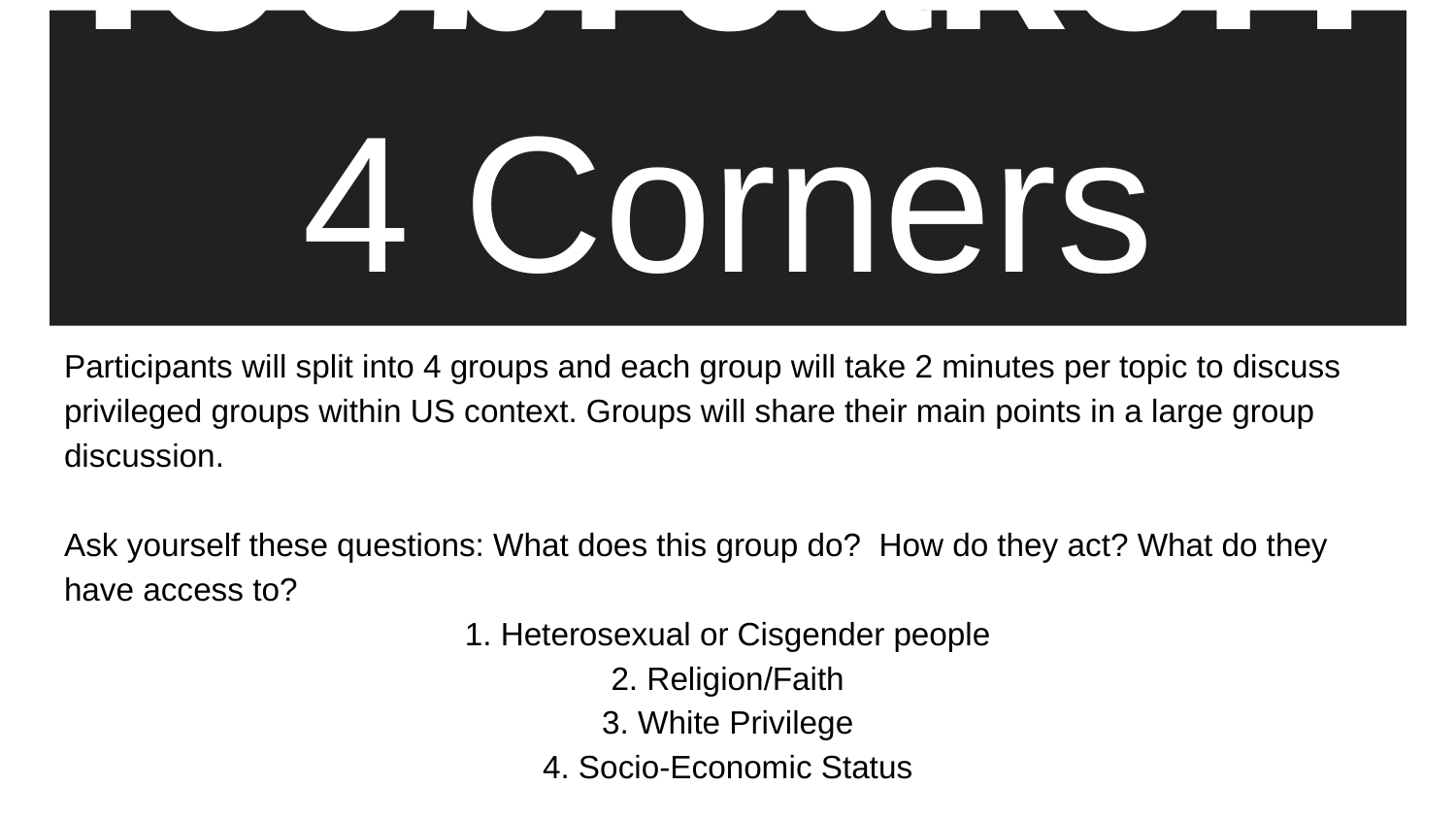

# Icebreaker: 4 Corners
Participants will split into 4 groups and each group will take 2 minutes per topic to discuss privileged groups within US context. Groups will share their main points in a large group discussion.

Ask yourself these questions: What does this group do?  How do they act? What do they have access to?
1. Heterosexual or Cisgender people
2. Religion/Faith
3. White Privilege
4. Socio-Economic Status